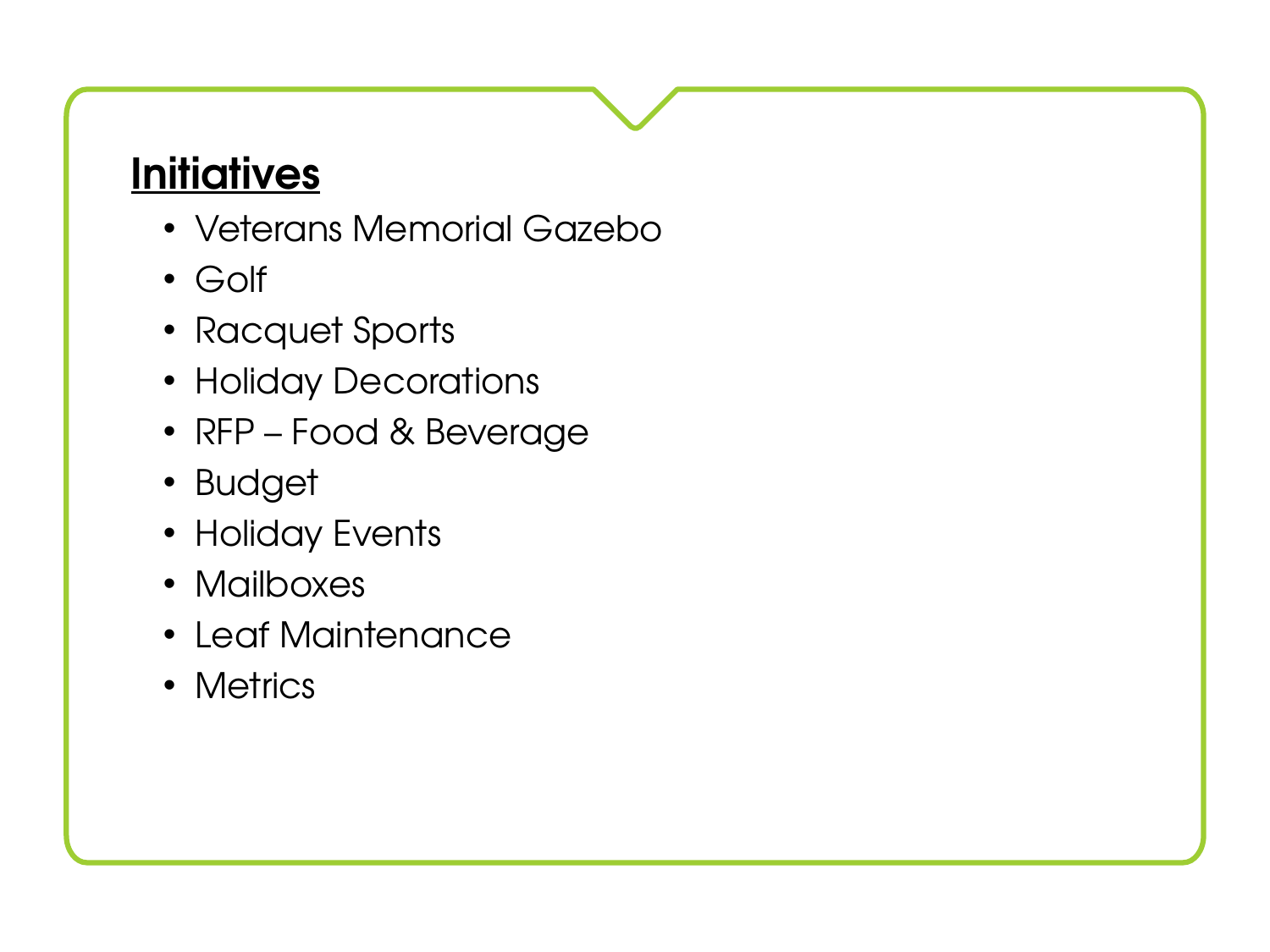

Initiatives
Veterans Memorial Gazebo
Golf
Racquet Sports
Holiday Decorations
RFP – Food & Beverage
Budget
Holiday Events
Mailboxes
Leaf Maintenance
Metrics